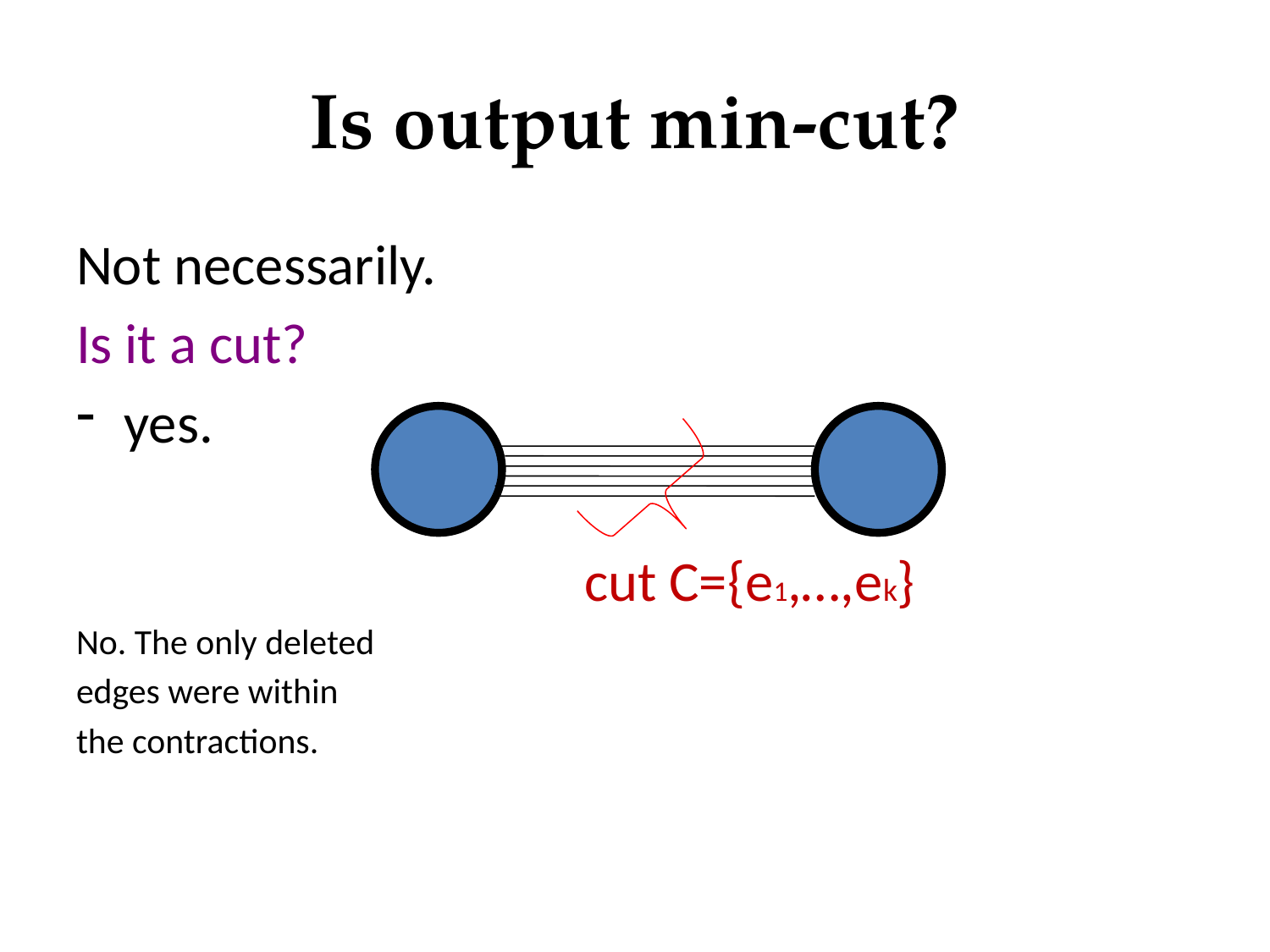

# Is output min-cut?
Not necessarily.
Is it a cut?
yes.

                                        cut C={e1,…,ek}
No. The only deleted
edges were within
the contractions.